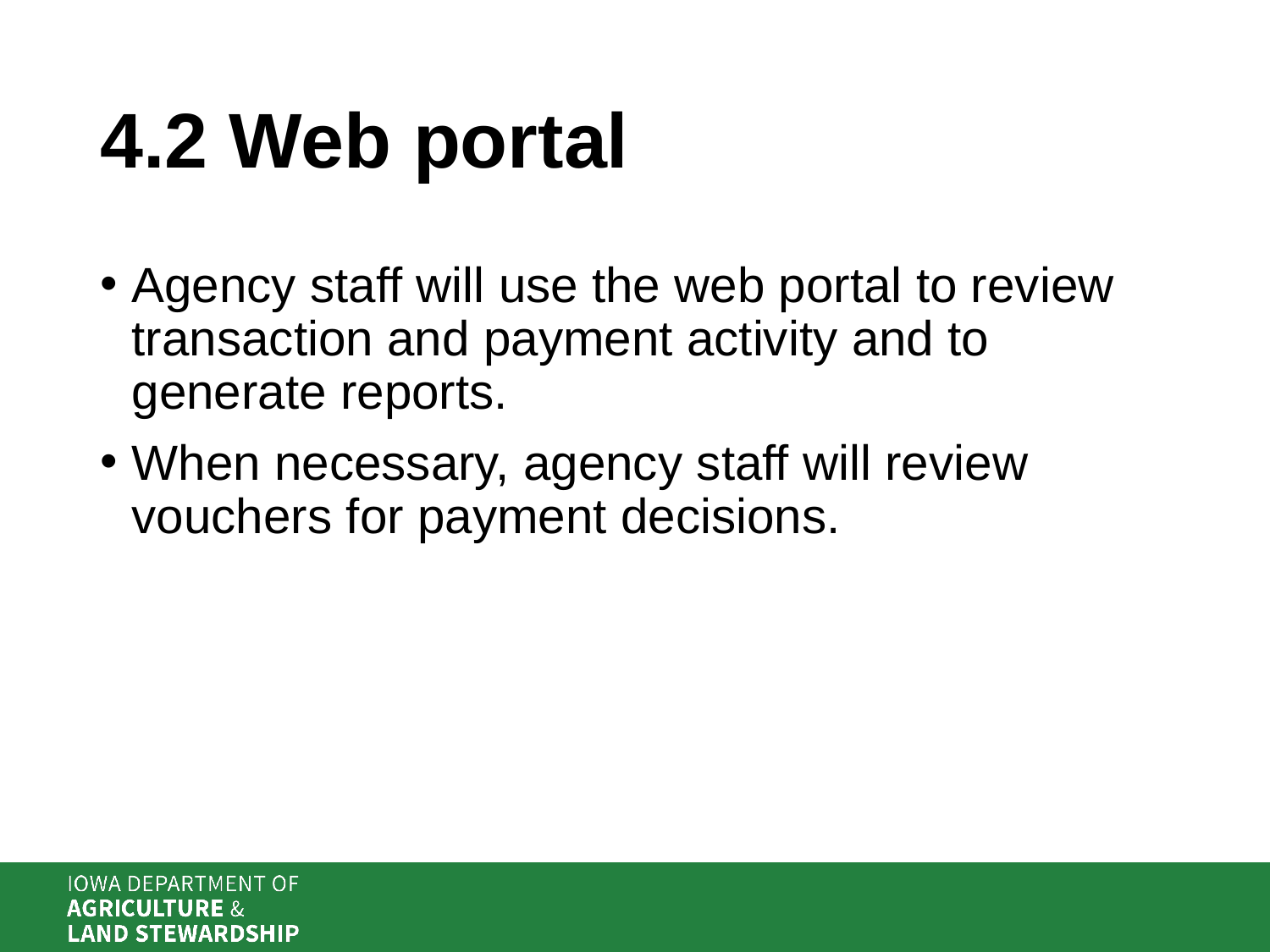

# 4.2 Web portal
Agency staff will use the web portal to review transaction and payment activity and to generate reports.
When necessary, agency staff will review vouchers for payment decisions.